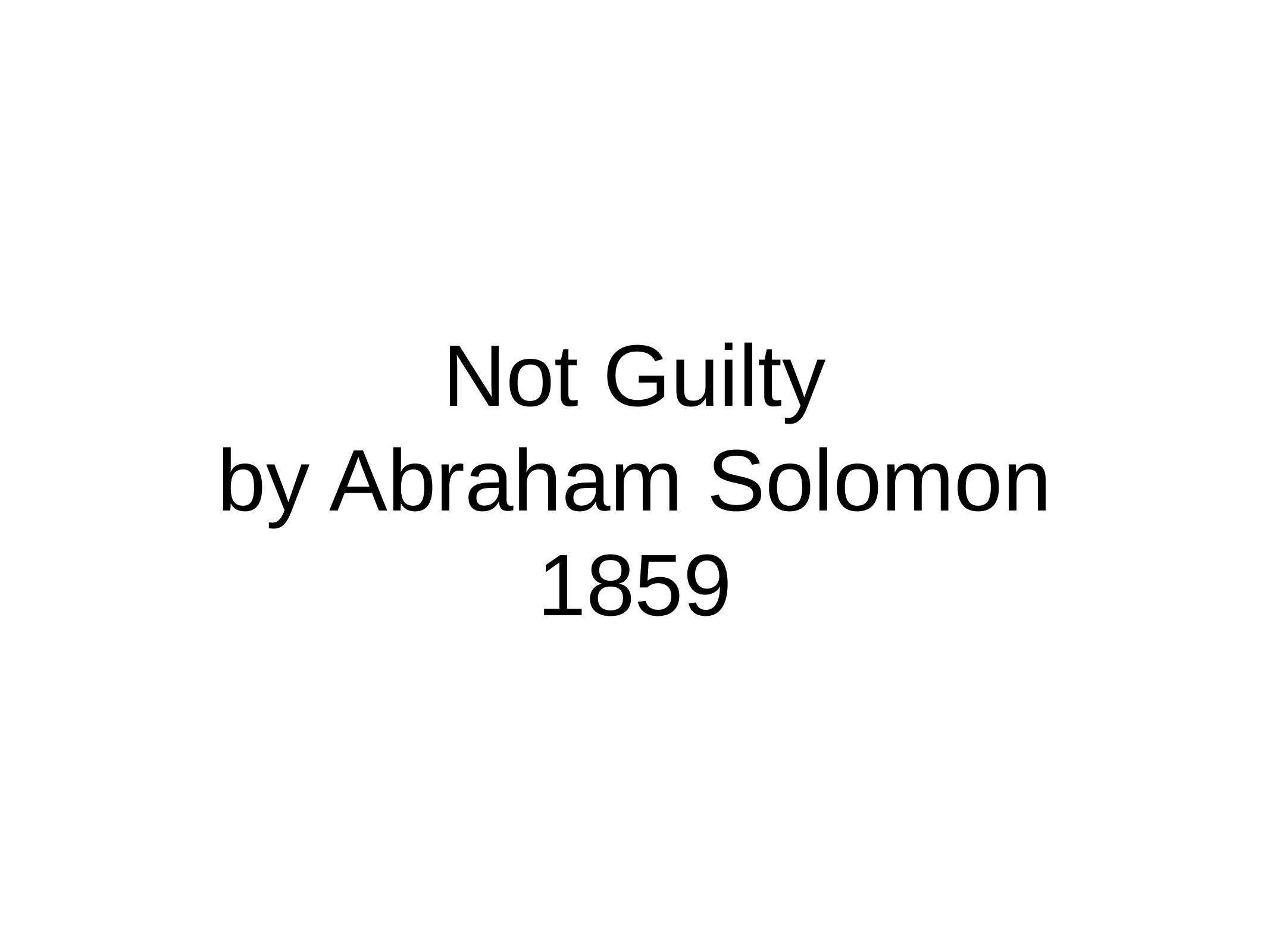

# Not Guilty
by Abraham Solomon
1859